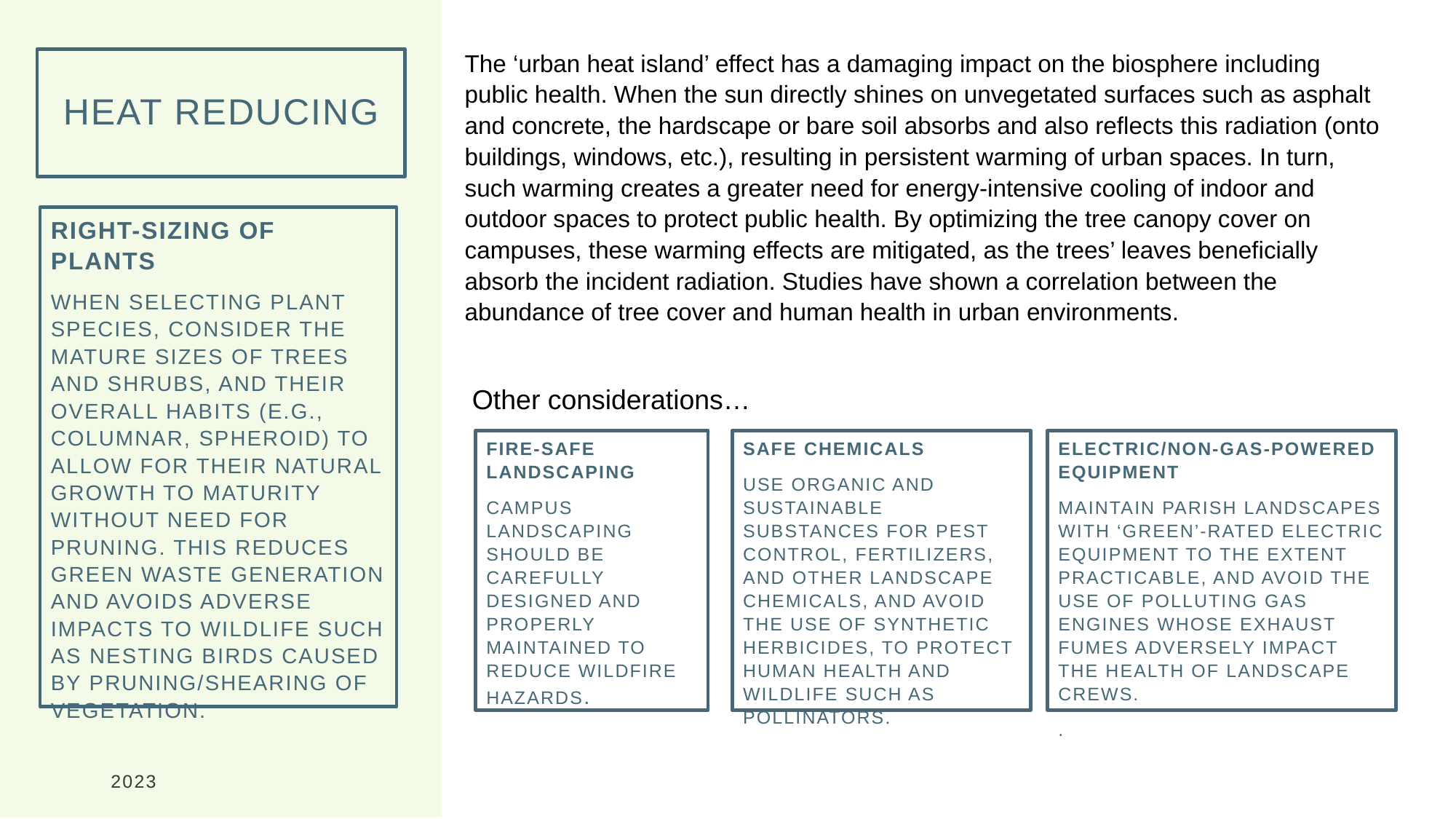

The ‘urban heat island’ effect has a damaging impact on the biosphere including public health. When the sun directly shines on unvegetated surfaces such as asphalt and concrete, the hardscape or bare soil absorbs and also reflects this radiation (onto buildings, windows, etc.), resulting in persistent warming of urban spaces. In turn, such warming creates a greater need for energy-intensive cooling of indoor and outdoor spaces to protect public health. By optimizing the tree canopy cover on campuses, these warming effects are mitigated, as the trees’ leaves beneficially absorb the incident radiation. Studies have shown a correlation between the abundance of tree cover and human health in urban environments.
# HEAT REDUCING
Right-Sizing of Plants
When selecting plant species, consider the mature sizes of trees and shrubs, and their overall habits (e.g., columnar, spheroid) to allow for their natural growth to maturity without need for pruning. This reduces green waste generation and avoids adverse impacts to wildlife such as nesting birds caused by pruning/shearing of vegetation.
Other considerations…
Fire-Safe Landscaping
Campus landscaping should be carefully designed and properly maintained to reduce wildfire hazards.
Safe Chemicals
Use organic and sustainable substances for pest control, fertilizers, and other landscape chemicals, and avoid the use of synthetic herbicides, to protect human health and wildlife such as pollinators.
Electric/Non-Gas-Powered Equipment
Maintain parish landscapes with ‘green’-rated electric equipment to the extent practicable, and avoid the use of polluting gas engines whose exhaust fumes adversely impact the health of landscape crews.
.
2023